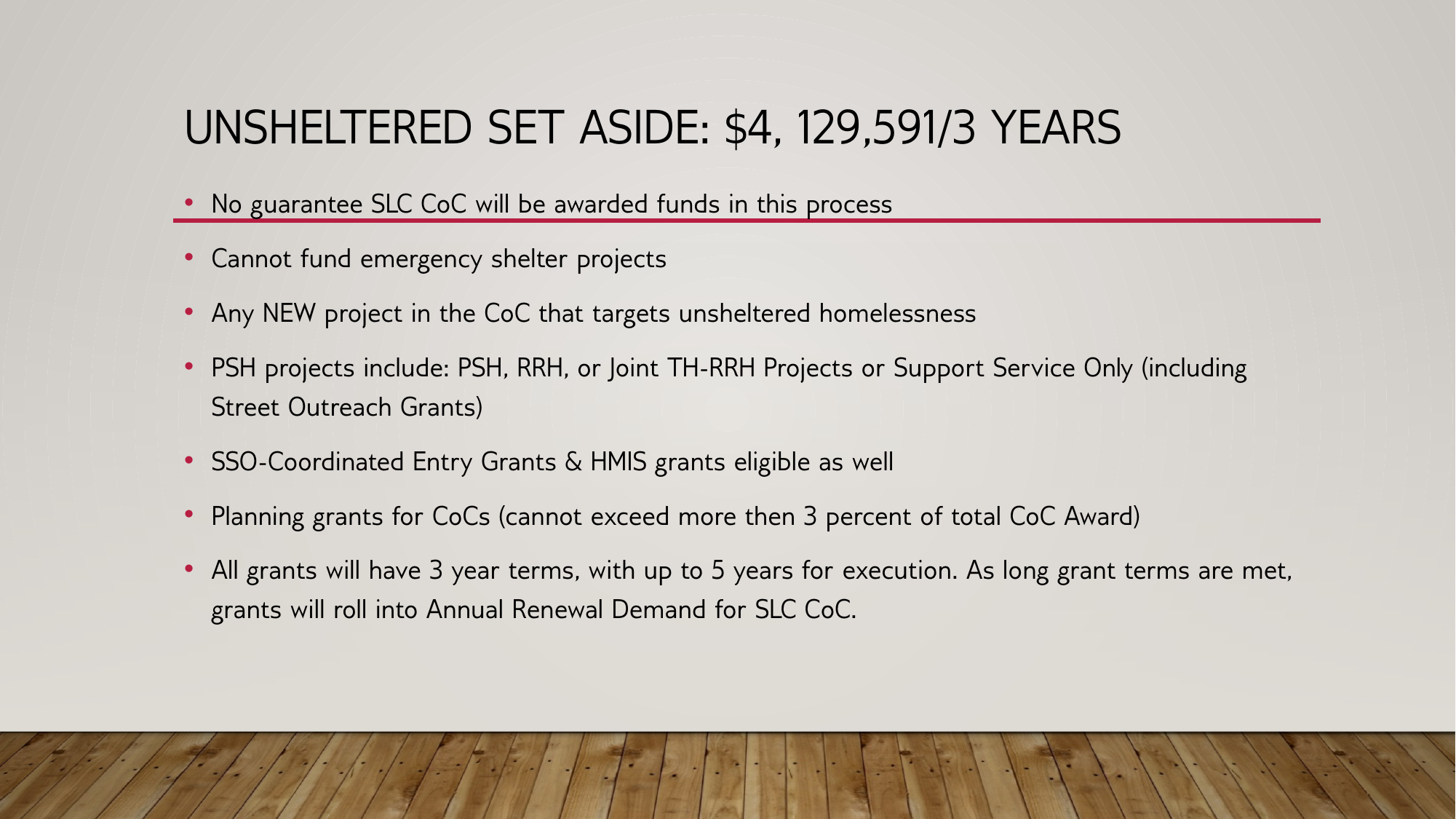

# Unsheltered Set Aside: $4, 129,591/3 years
No guarantee SLC CoC will be awarded funds in this process
Cannot fund emergency shelter projects
Any NEW project in the CoC that targets unsheltered homelessness
PSH projects include: PSH, RRH, or Joint TH-RRH Projects or Support Service Only (including Street Outreach Grants)
SSO-Coordinated Entry Grants & HMIS grants eligible as well
Planning grants for CoCs (cannot exceed more then 3 percent of total CoC Award)
All grants will have 3 year terms, with up to 5 years for execution. As long grant terms are met, grants will roll into Annual Renewal Demand for SLC CoC.